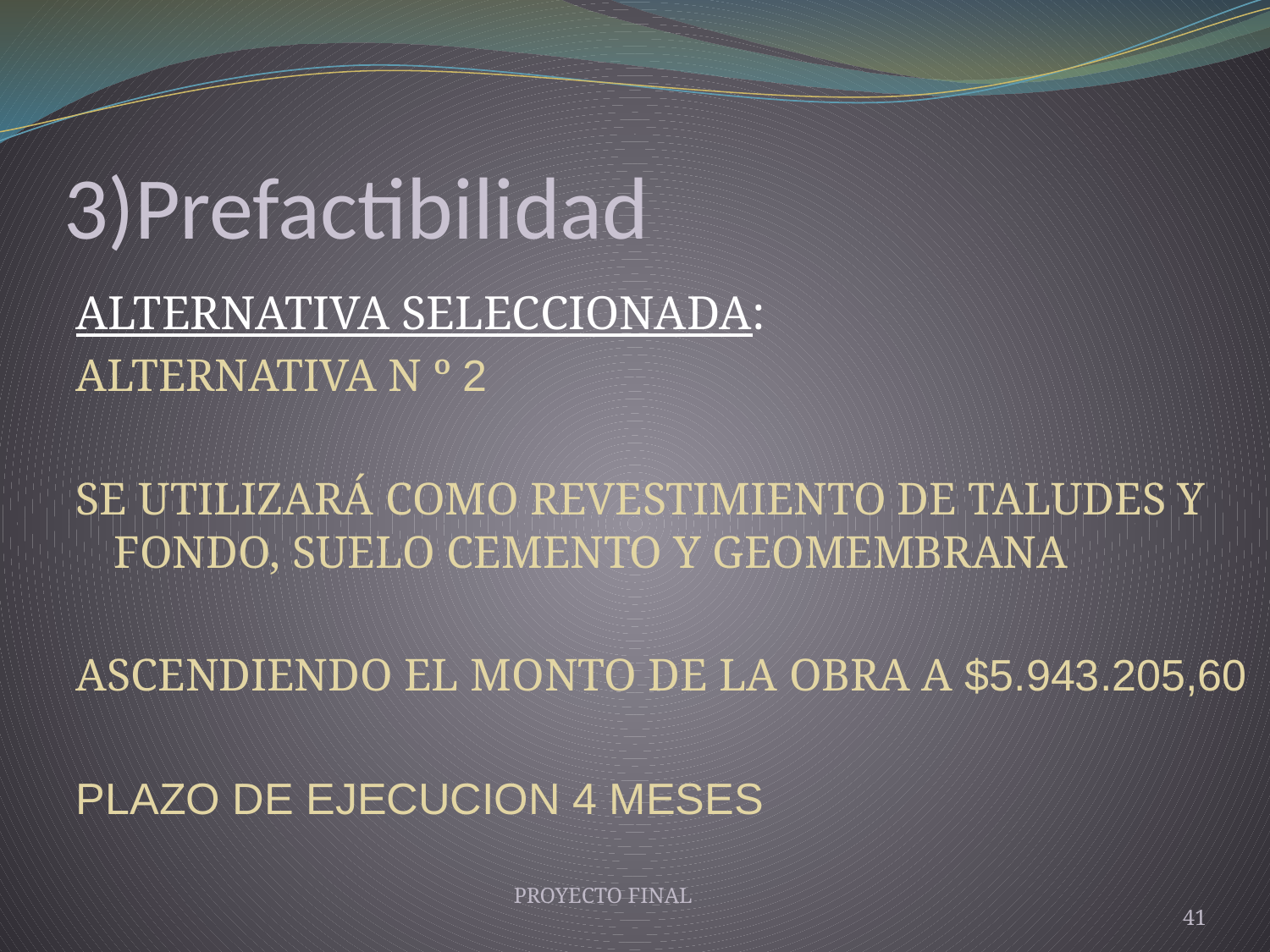

# 3)Prefactibilidad
ALTERNATIVA SELECCIONADA:
ALTERNATIVA N º 2

SE UTILIZARÁ COMO REVESTIMIENTO DE TALUDES Y FONDO, SUELO CEMENTO Y GEOMEMBRANA

ASCENDIENDO EL MONTO DE LA OBRA A $5.943.205,60

PLAZO DE EJECUCION 4 MESES
PROYECTO FINAL

41